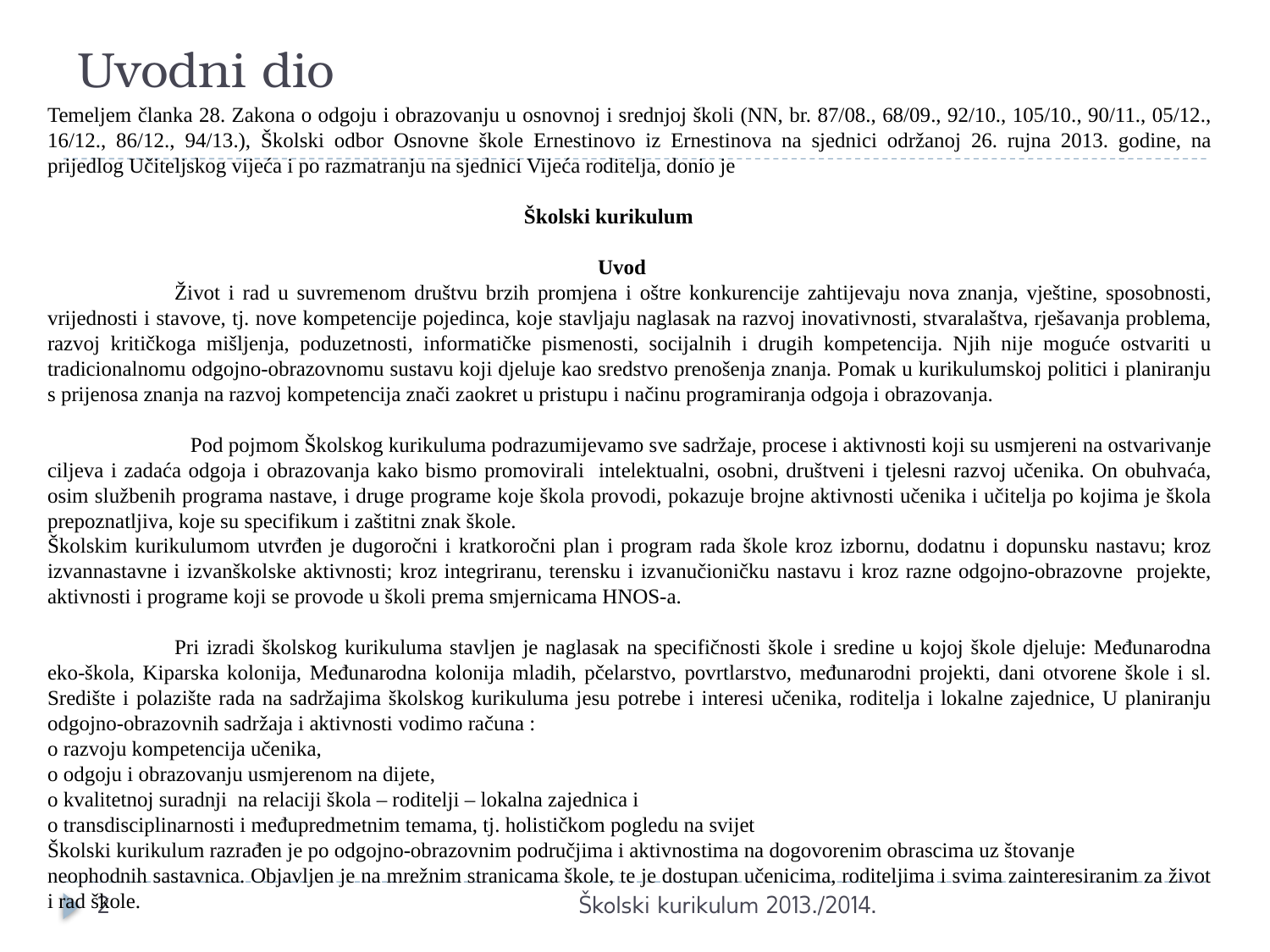

# Uvodni dio
Temeljem članka 28. Zakona o odgoju i obrazovanju u osnovnoj i srednjoj školi (NN, br. 87/08., 68/09., 92/10., 105/10., 90/11., 05/12., 16/12., 86/12., 94/13.), Školski odbor Osnovne škole Ernestinovo iz Ernestinova na sjednici održanoj 26. rujna 2013. godine, na prijedlog Učiteljskog vijeća i po razmatranju na sjednici Vijeća roditelja, donio je

Školski kurikulum

Uvod
	Život i rad u suvremenom društvu brzih promjena i oštre konkurencije zahtijevaju nova znanja, vještine, sposobnosti, vrijednosti i stavove, tj. nove kompetencije pojedinca, koje stavljaju naglasak na razvoj inovativnosti, stvaralaštva, rješavanja problema, razvoj kritičkoga mišljenja, poduzetnosti, informatičke pismenosti, socijalnih i drugih kompetencija. Njih nije moguće ostvariti u tradicionalnomu odgojno-obrazovnomu sustavu koji djeluje kao sredstvo prenošenja znanja. Pomak u kurikulumskoj politici i planiranju s prijenosa znanja na razvoj kompetencija znači zaokret u pristupu i načinu programiranja odgoja i obrazovanja.

	   Pod pojmom Školskog kurikuluma podrazumijevamo sve sadržaje, procese i aktivnosti koji su usmjereni na ostvarivanje ciljeva i zadaća odgoja i obrazovanja kako bismo promovirali  intelektualni, osobni, društveni i tjelesni razvoj učenika. On obuhvaća, osim službenih programa nastave, i druge programe koje škola provodi, pokazuje brojne aktivnosti učenika i učitelja po kojima je škola prepoznatljiva, koje su specifikum i zaštitni znak škole.
Školskim kurikulumom utvrđen je dugoročni i kratkoročni plan i program rada škole kroz izbornu, dodatnu i dopunsku nastavu; kroz izvannastavne i izvanškolske aktivnosti; kroz integriranu, terensku i izvanučioničku nastavu i kroz razne odgojno-obrazovne  projekte, aktivnosti i programe koji se provode u školi prema smjernicama HNOS-a.

	Pri izradi školskog kurikuluma stavljen je naglasak na specifičnosti škole i sredine u kojoj škole djeluje: Međunarodna eko-škola, Kiparska kolonija, Međunarodna kolonija mladih, pčelarstvo, povrtlarstvo, međunarodni projekti, dani otvorene škole i sl. Središte i polazište rada na sadržajima školskog kurikuluma jesu potrebe i interesi učenika, roditelja i lokalne zajednice, U planiranju odgojno-obrazovnih sadržaja i aktivnosti vodimo računa :
o razvoju kompetencija učenika,
o odgoju i obrazovanju usmjerenom na dijete,
o kvalitetnoj suradnji  na relaciji škola – roditelji – lokalna zajednica i
o transdisciplinarnosti i međupredmetnim temama, tj. holističkom pogledu na svijet
Školski kurikulum razrađen je po odgojno-obrazovnim područjima i aktivnostima na dogovorenim obrascima uz štovanje
neophodnih sastavnica. Objavljen je na mrežnim stranicama škole, te je dostupan učenicima, roditeljima i svima zainteresiranim za život i rad škole.
2
Školski kurikulum 2013./2014.